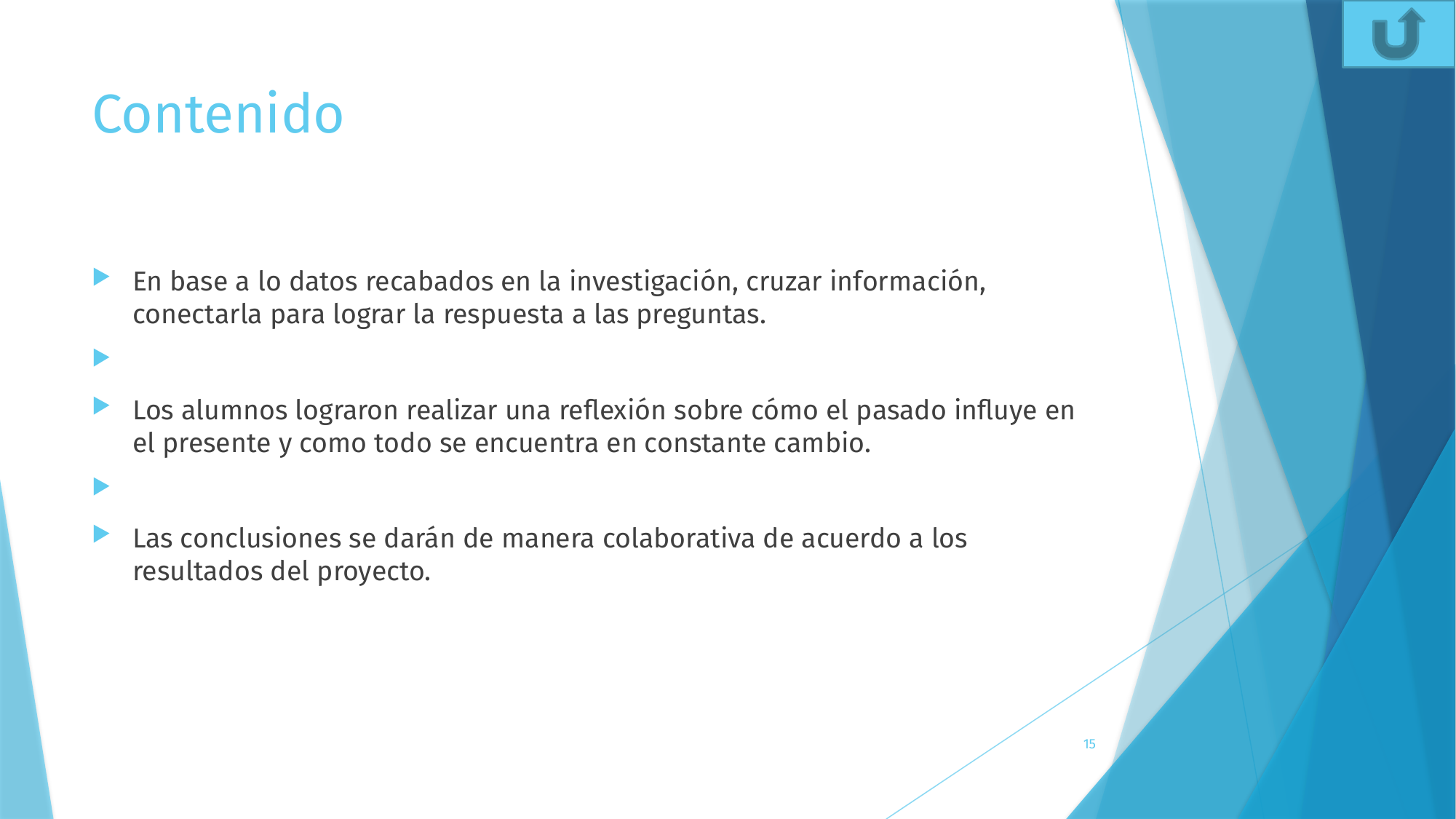

# Contenido
En base a lo datos recabados en la investigación, cruzar información, conectarla para lograr la respuesta a las preguntas.

Los alumnos lograron realizar una reflexión sobre cómo el pasado influye en el presente y como todo se encuentra en constante cambio.

Las conclusiones se darán de manera colaborativa de acuerdo a los resultados del proyecto.

15